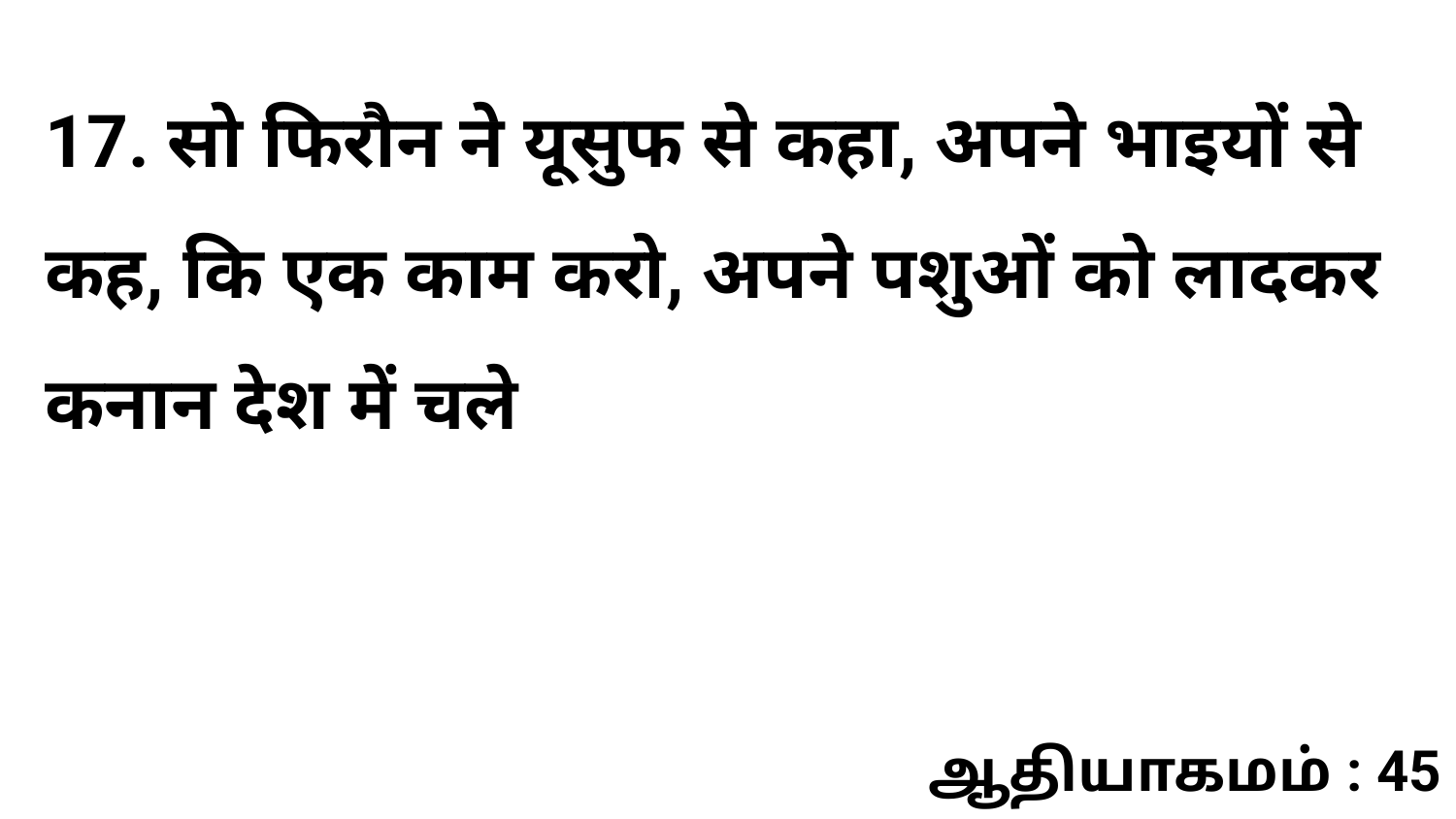

17. सो फिरौन ने यूसुफ से कहा, अपने भाइयों से कह, कि एक काम करो, अपने पशुओं को लादकर कनान देश में चले
ஆதியாகமம் : 45